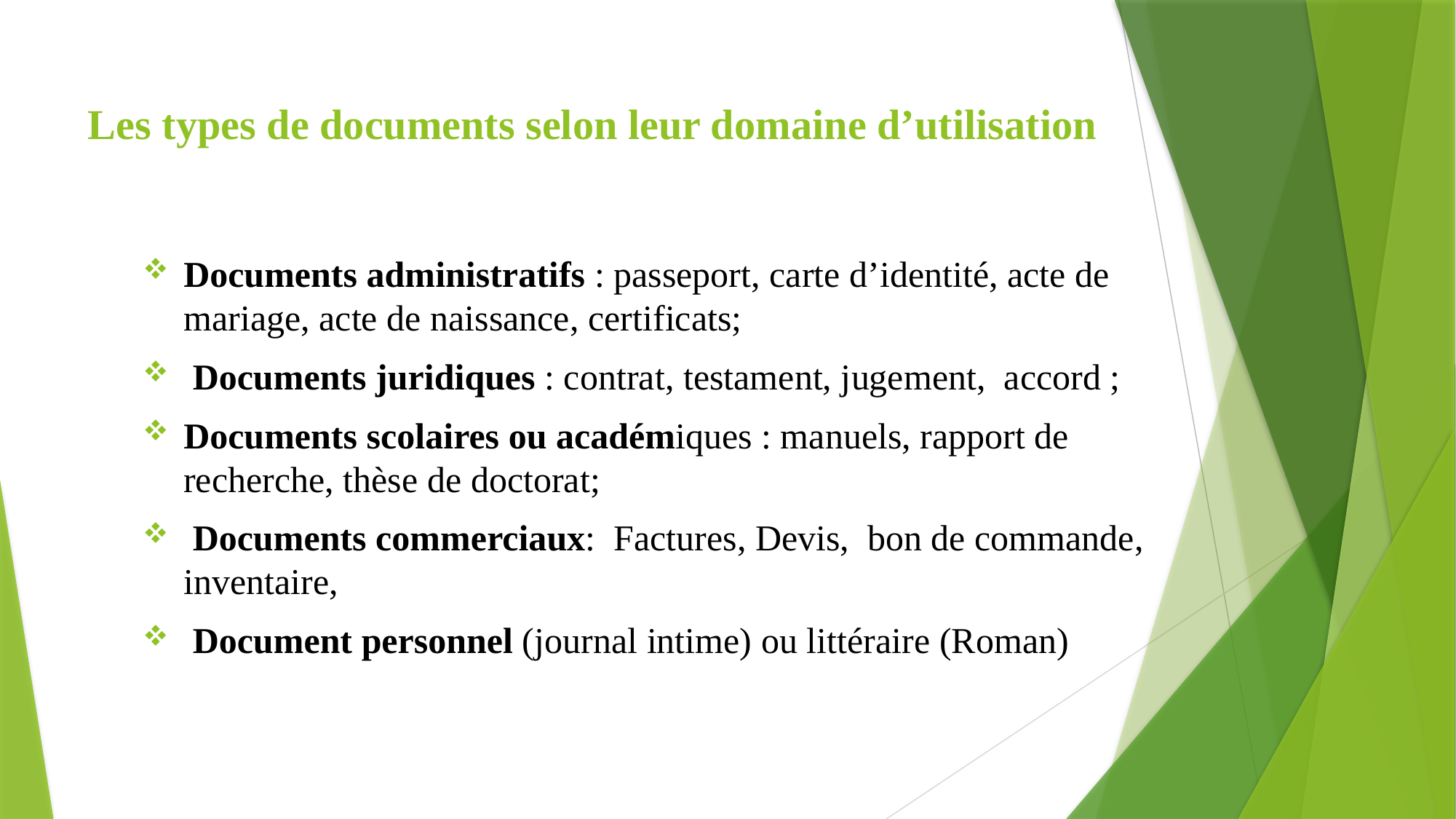

# Les types de documents selon leur domaine d’utilisation
Documents administratifs : passeport, carte d’identité, acte de mariage, acte de naissance, certificats;
 Documents juridiques : contrat, testament, jugement,  accord ;
Documents scolaires ou académiques : manuels, rapport de recherche, thèse de doctorat;
 Documents commerciaux:  Factures, Devis,  bon de commande, inventaire,
 Document personnel (journal intime) ou littéraire (Roman)